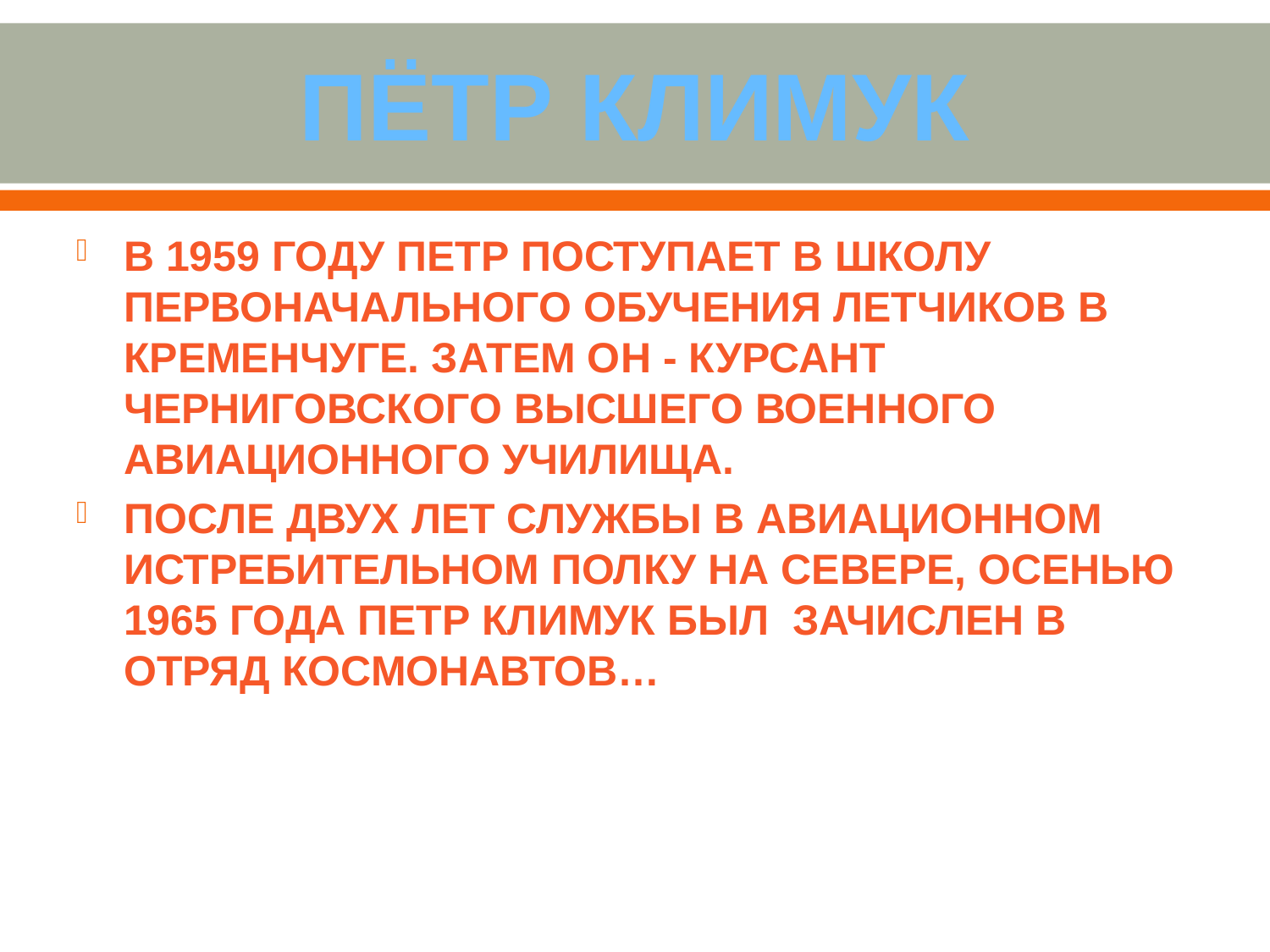

# Пётр Климук
В 1959 году Петр поступает в школу первоначального обучения летчиков в Кременчуге. Затем он - курсант Черниговского высшего военного авиационного училища.
После двух лет службы в авиационном истребительном полку на Севере, осенью 1965 года Петр Климук был  зачислен в отряд космонавтов…